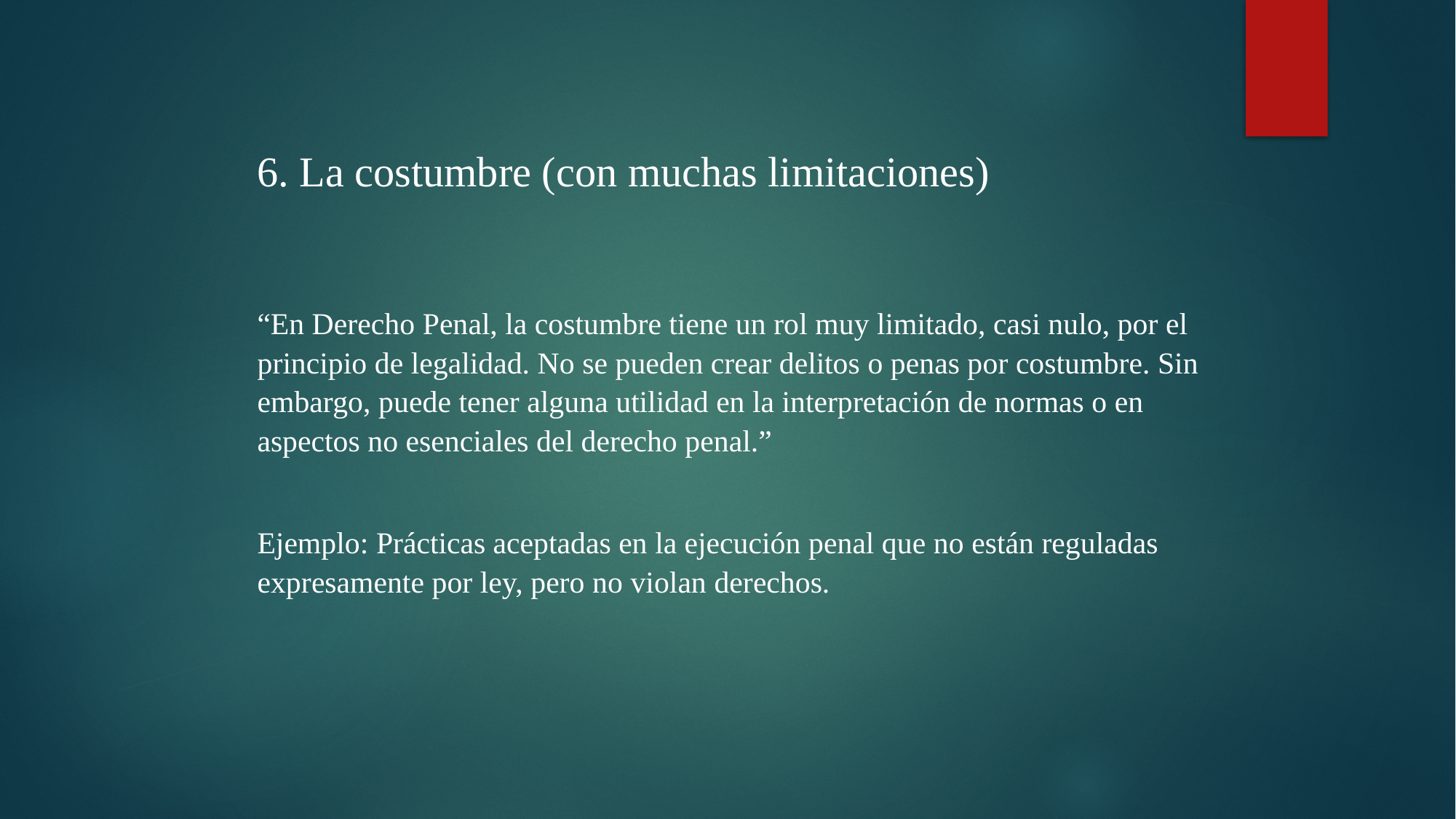

6. La costumbre (con muchas limitaciones)

“En Derecho Penal, la costumbre tiene un rol muy limitado, casi nulo, por el principio de legalidad. No se pueden crear delitos o penas por costumbre. Sin embargo, puede tener alguna utilidad en la interpretación de normas o en aspectos no esenciales del derecho penal.”

Ejemplo: Prácticas aceptadas en la ejecución penal que no están reguladas expresamente por ley, pero no violan derechos.